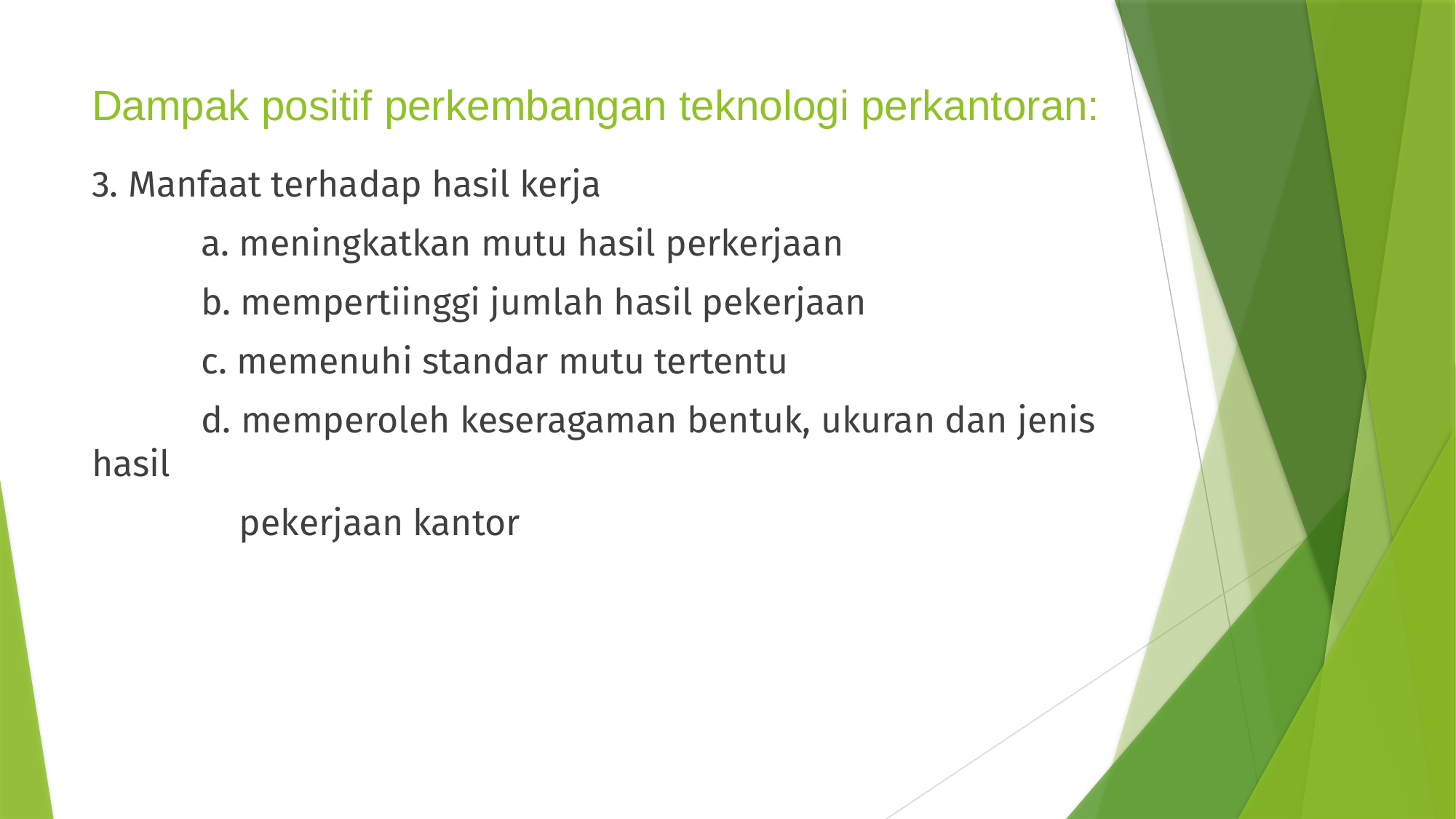

# Dampak positif perkembangan teknologi perkantoran:
3. Manfaat terhadap hasil kerja
	a. meningkatkan mutu hasil perkerjaan
	b. mempertiinggi jumlah hasil pekerjaan
	c. memenuhi standar mutu tertentu
	d. memperoleh keseragaman bentuk, ukuran dan jenis hasil
	    pekerjaan kantor